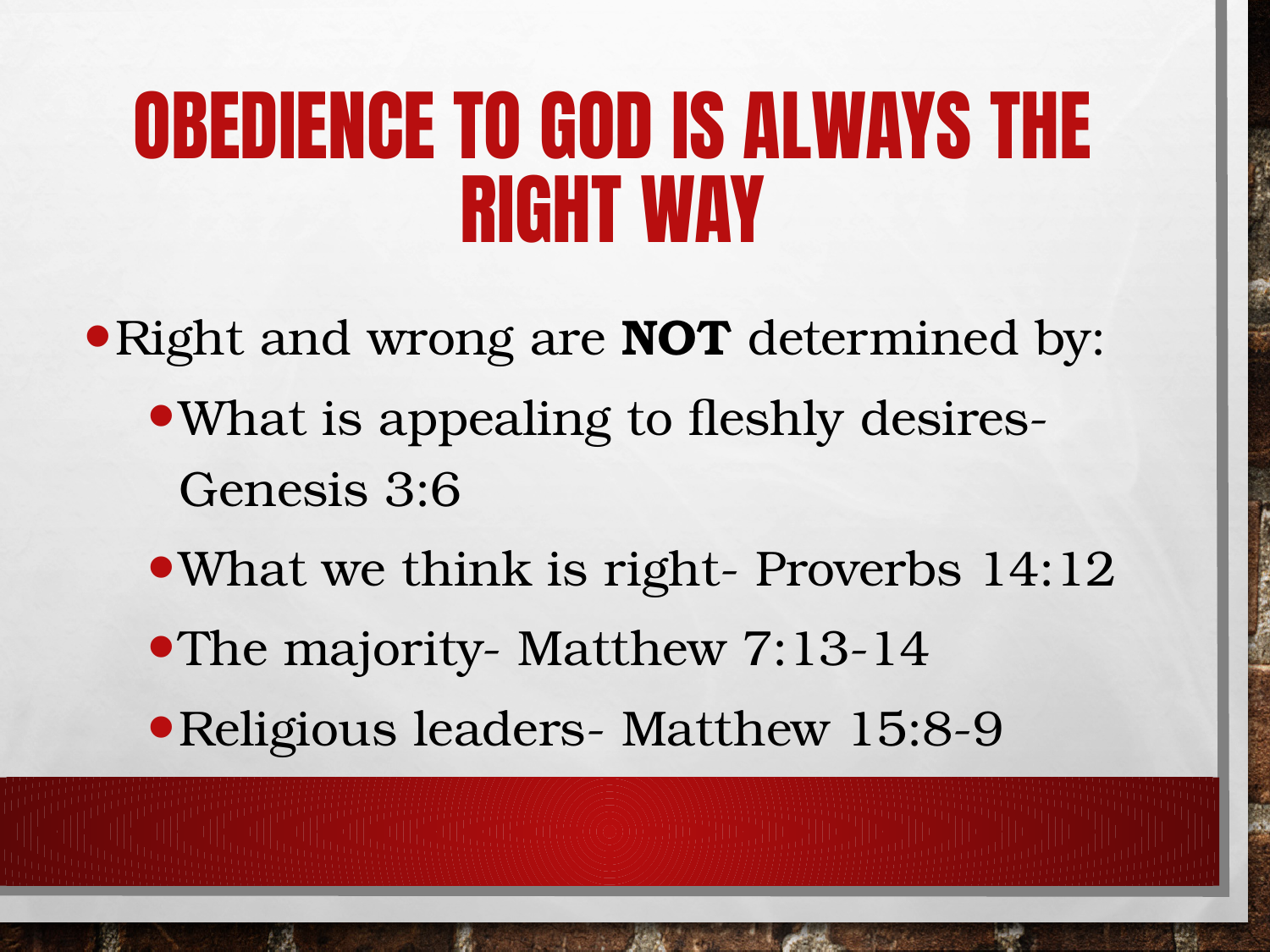

# Obedience to god is always the right way
Right and wrong are NOT determined by:
What is appealing to fleshly desires- Genesis 3:6
What we think is right- Proverbs 14:12
The majority- Matthew 7:13-14
Religious leaders- Matthew 15:8-9